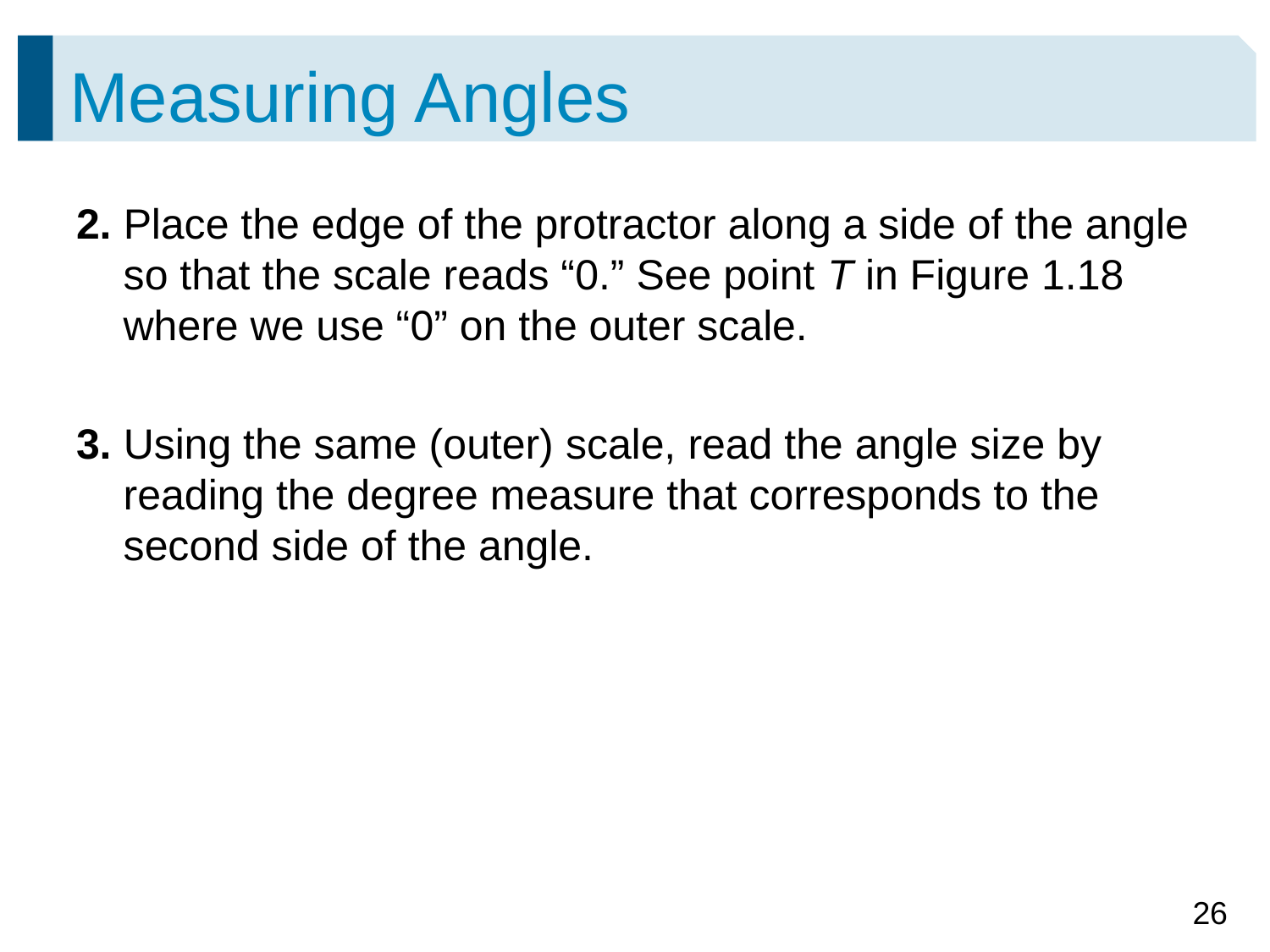

# Measuring Angles
2. Place the edge of the protractor along a side of the angle
    so that the scale reads “0.” See point T in Figure 1.18
    where we use “0” on the outer scale.

3. Using the same (outer) scale, read the angle size by
    reading the degree measure that corresponds to the
    second side of the angle.